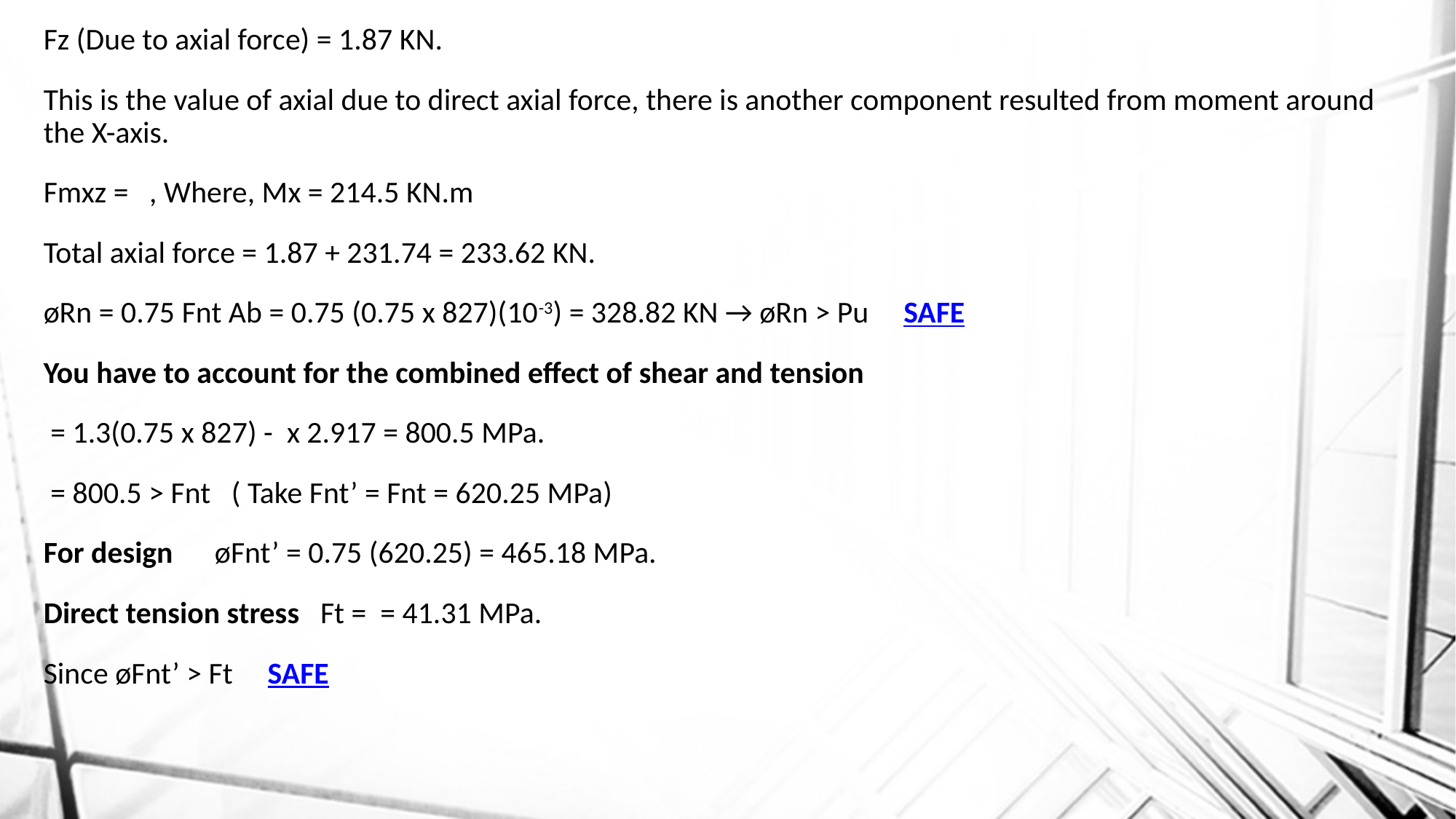

Fz (Due to axial force) = 1.87 KN.
This is the value of axial due to direct axial force, there is another component resulted from moment around the X-axis.
Fmxz =   , Where, Mx = 214.5 KN.m
Total axial force = 1.87 + 231.74 = 233.62 KN.
øRn = 0.75 Fnt Ab = 0.75 (0.75 x 827)(10-3) = 328.82 KN → øRn > Pu     SAFE
You have to account for the combined effect of shear and tension
 = 1.3(0.75 x 827) -  x 2.917 = 800.5 MPa.
 = 800.5 > Fnt   ( Take Fnt’ = Fnt = 620.25 MPa)
For design      øFnt’ = 0.75 (620.25) = 465.18 MPa.
Direct tension stress   Ft =  = 41.31 MPa.
Since øFnt’ > Ft     SAFE